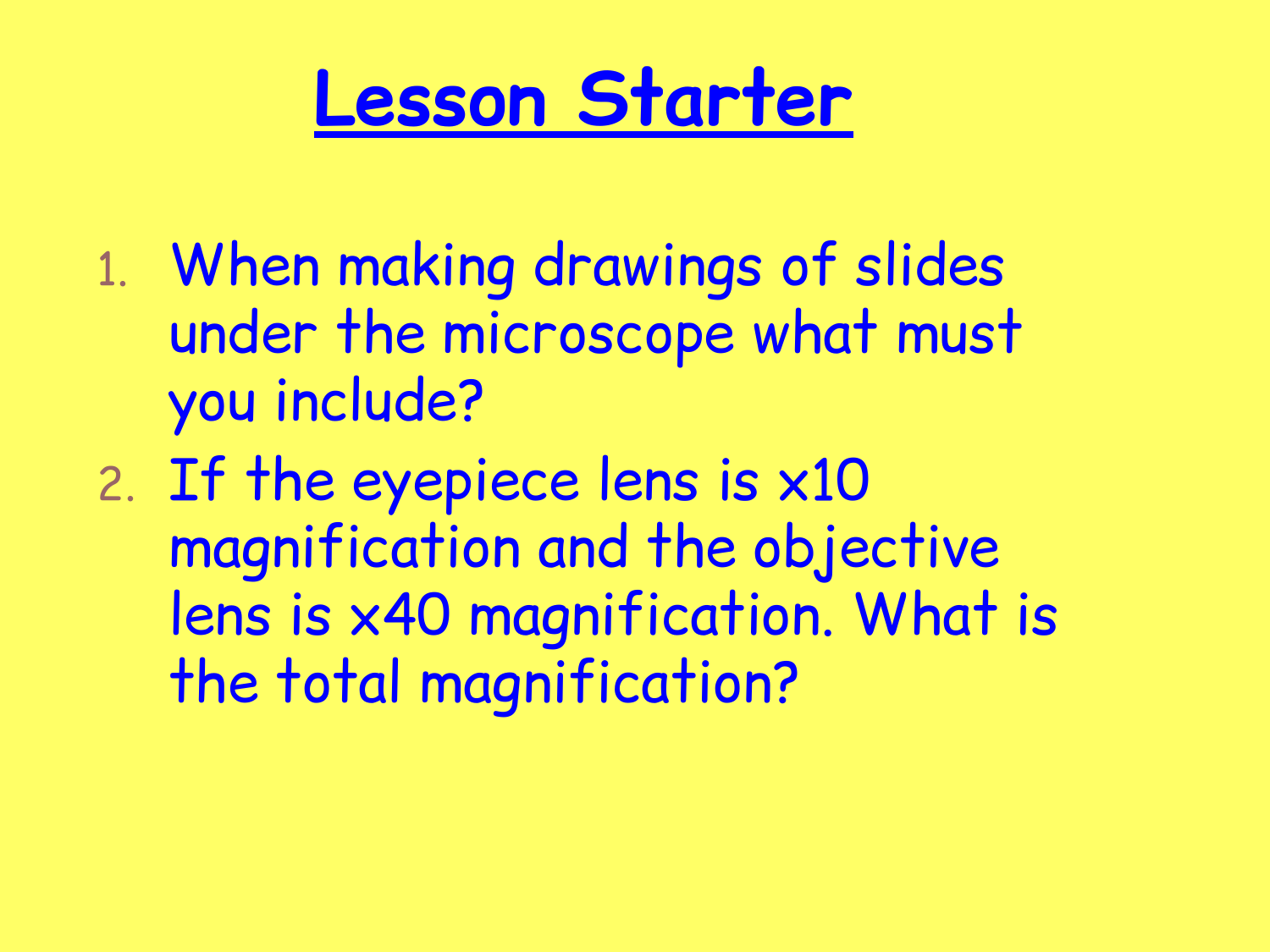

# Lesson Starter
When making drawings of slides under the microscope what must you include?
If the eyepiece lens is x10 magnification and the objective lens is x40 magnification. What is the total magnification?